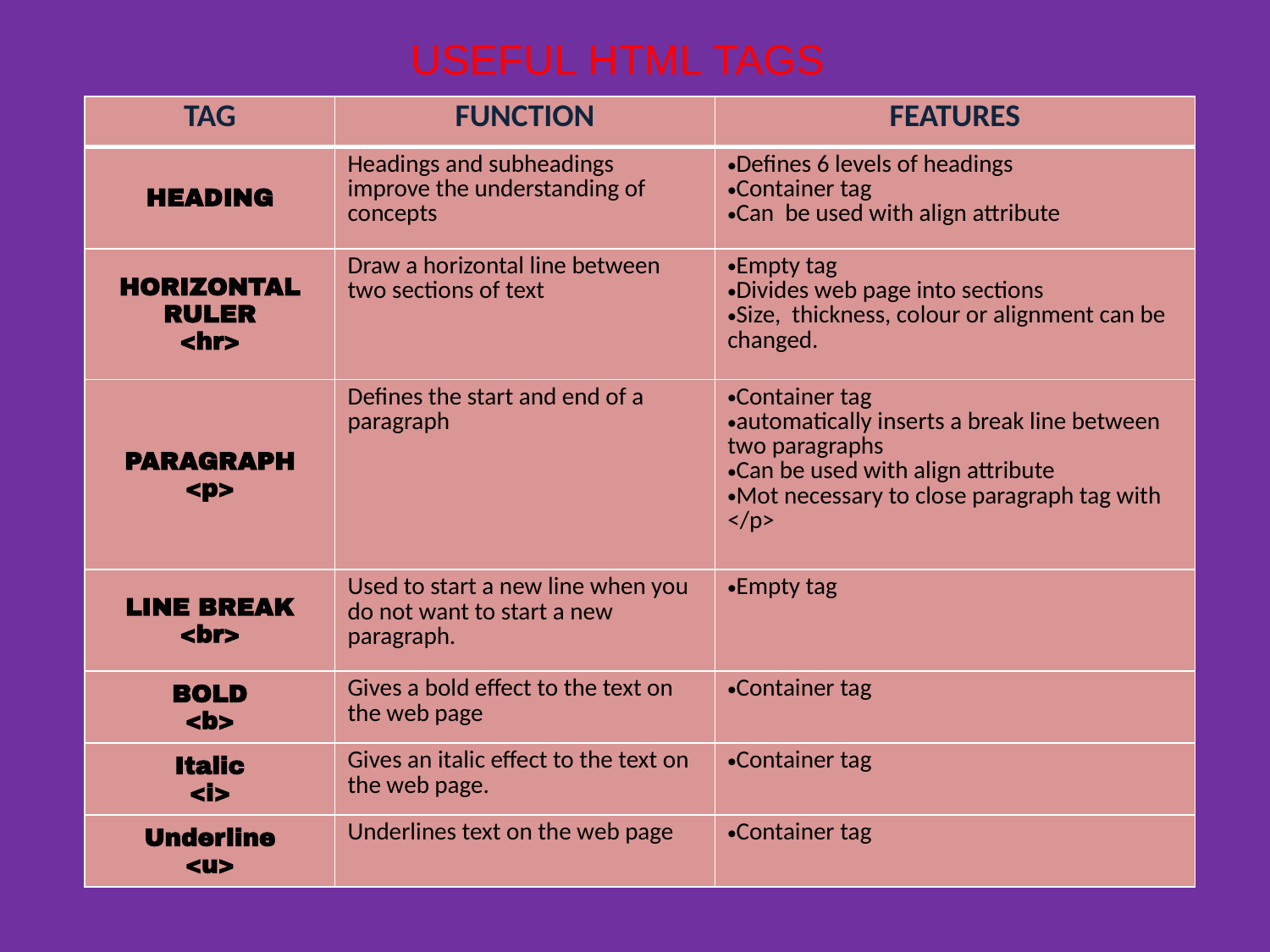

USEFUL HTML TAGS
| TAG | FUNCTION | FEATURES |
| --- | --- | --- |
| HEADING | Headings and subheadings improve the understanding of concepts | Defines 6 levels of headings Container tag Can be used with align attribute |
| HORIZONTAL RULER <hr> | Draw a horizontal line between two sections of text | Empty tag Divides web page into sections Size, thickness, colour or alignment can be changed. |
| PARAGRAPH <p> | Defines the start and end of a paragraph | Container tag automatically inserts a break line between two paragraphs Can be used with align attribute Mot necessary to close paragraph tag with </p> |
| LINE BREAK <br> | Used to start a new line when you do not want to start a new paragraph. | Empty tag |
| BOLD <b> | Gives a bold effect to the text on the web page | Container tag |
| Italic <i> | Gives an italic effect to the text on the web page. | Container tag |
| Underline <u> | Underlines text on the web page | Container tag |